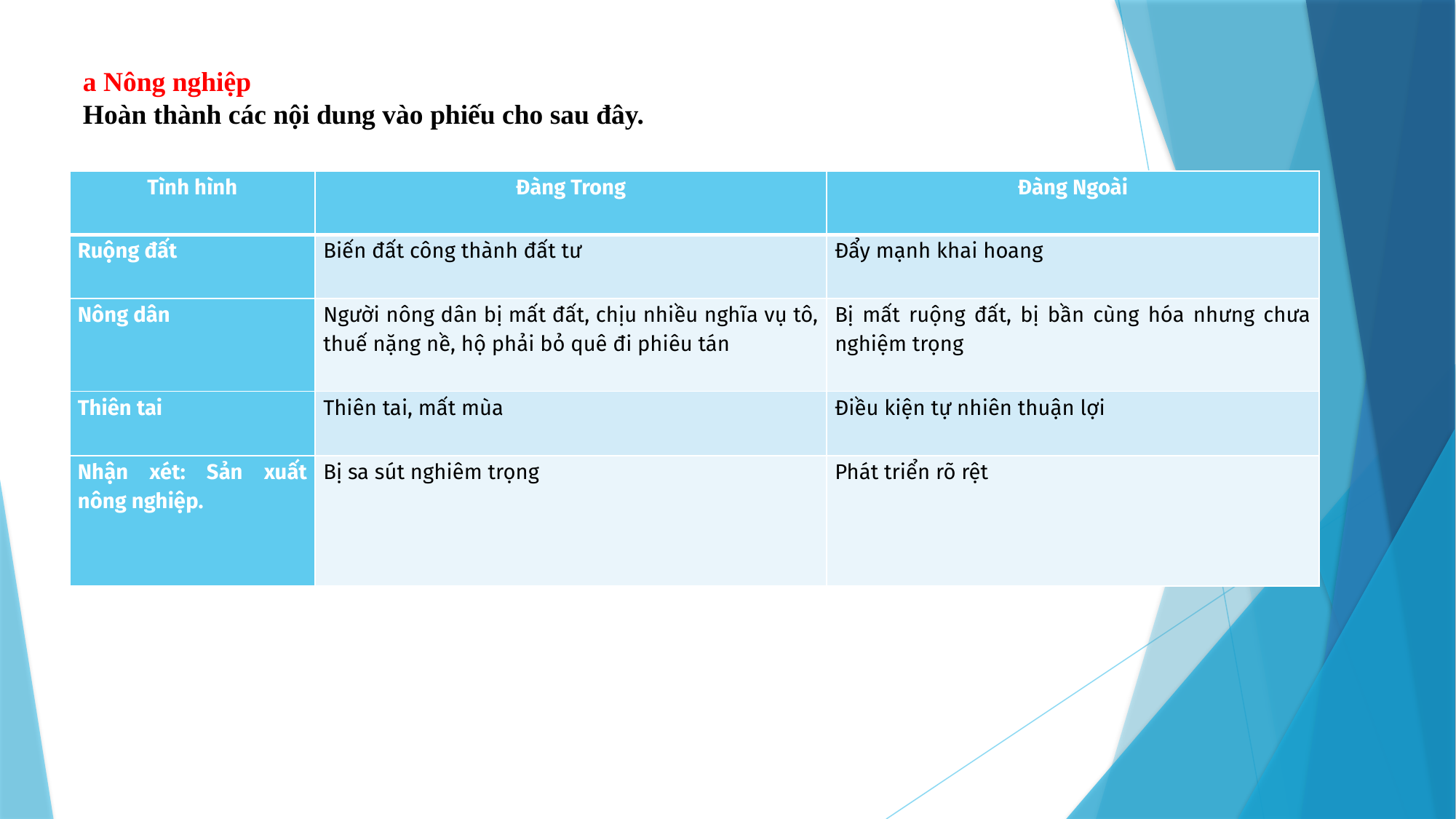

a Nông nghiệp
Hoàn thành các nội dung vào phiếu cho sau đây.
| Tình hình | Đàng Trong | Đàng Ngoài |
| --- | --- | --- |
| Ruộng đất | Biến đất công thành đất tư | Đẩy mạnh khai hoang |
| Nông dân | Người nông dân bị mất đất, chịu nhiều nghĩa vụ tô, thuế nặng nề, hộ phải bỏ quê đi phiêu tán | Bị mất ruộng đất, bị bần cùng hóa nhưng chưa nghiệm trọng |
| Thiên tai | Thiên tai, mất mùa | Điều kiện tự nhiên thuận lợi |
| Nhận xét: Sản xuất nông nghiệp. | Bị sa sút nghiêm trọng | Phát triển rõ rệt |